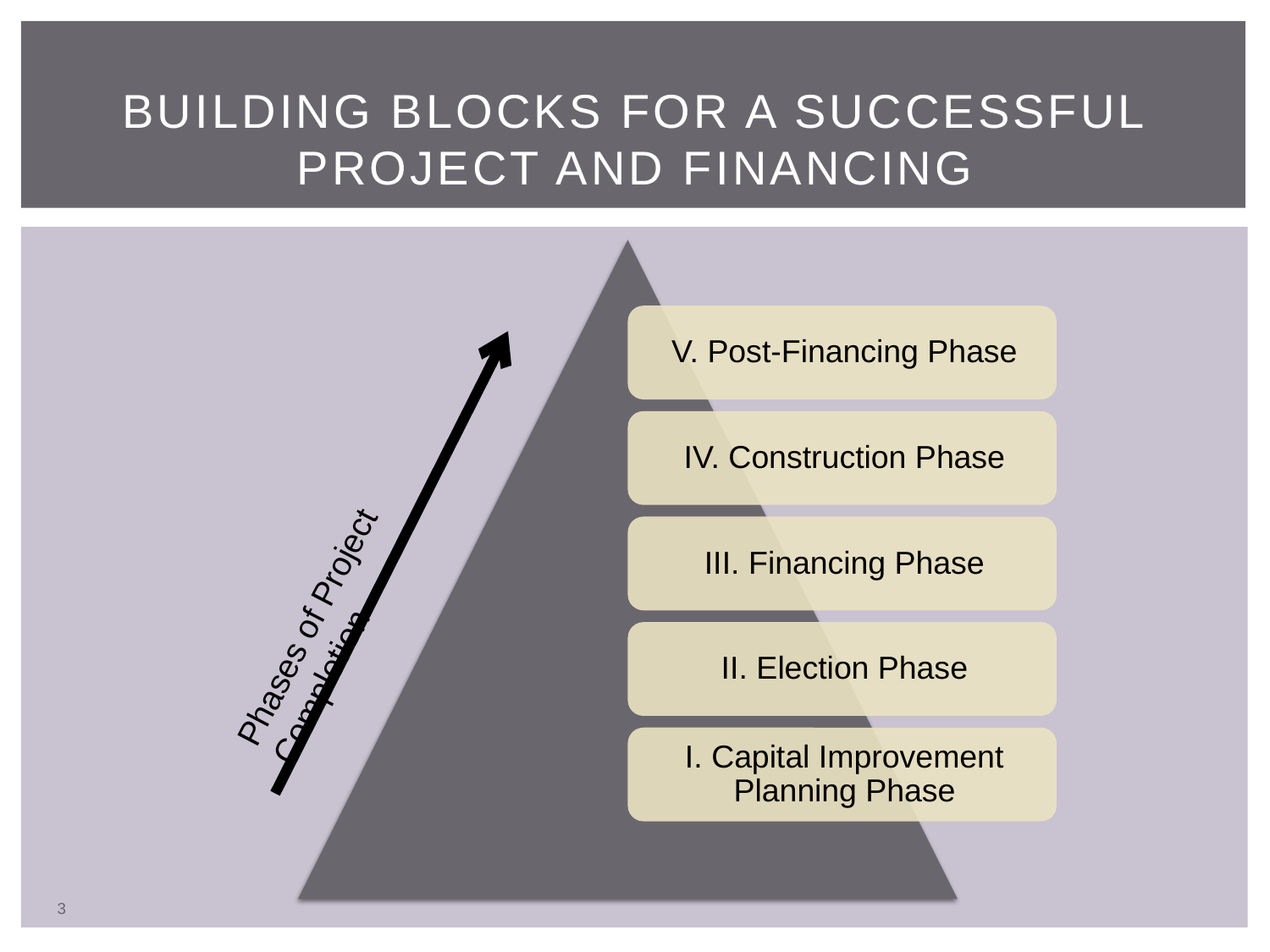

# Building Blocks for a Successful Project and Financing
V. Post-Financing Phase
IV. Construction Phase
III. Financing Phase
II. Election Phase
I. Capital Improvement Planning Phase
Phases of Project Completion
3